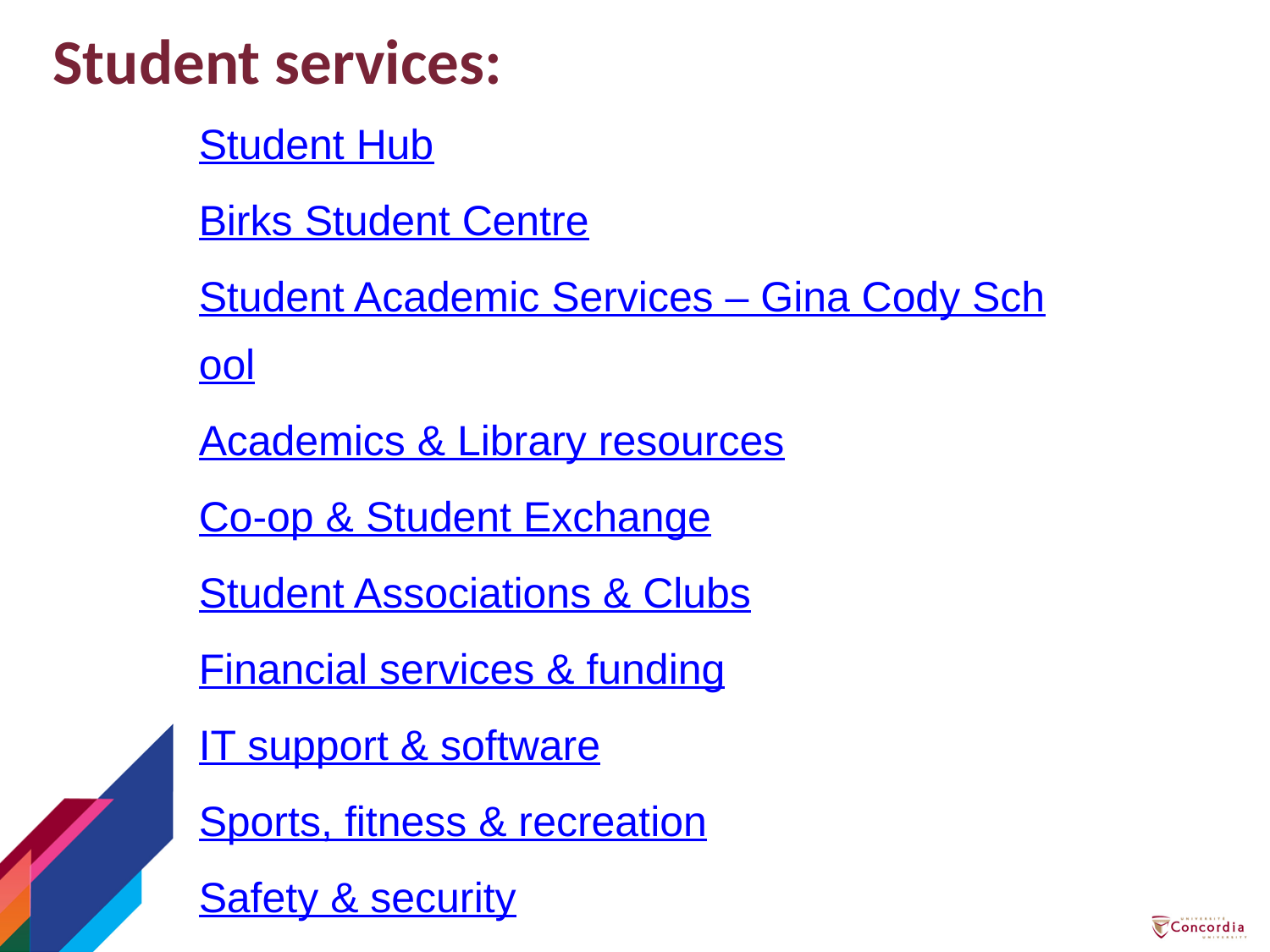

# Student services:

Student Hub
Birks Student Centre
Student Academic Services – Gina Cody School
Academics & Library resources
Co-op & Student Exchange
Student Associations & Clubs
Financial services & funding
IT support & software
Sports, fitness & recreation
Safety & security
Housing & food